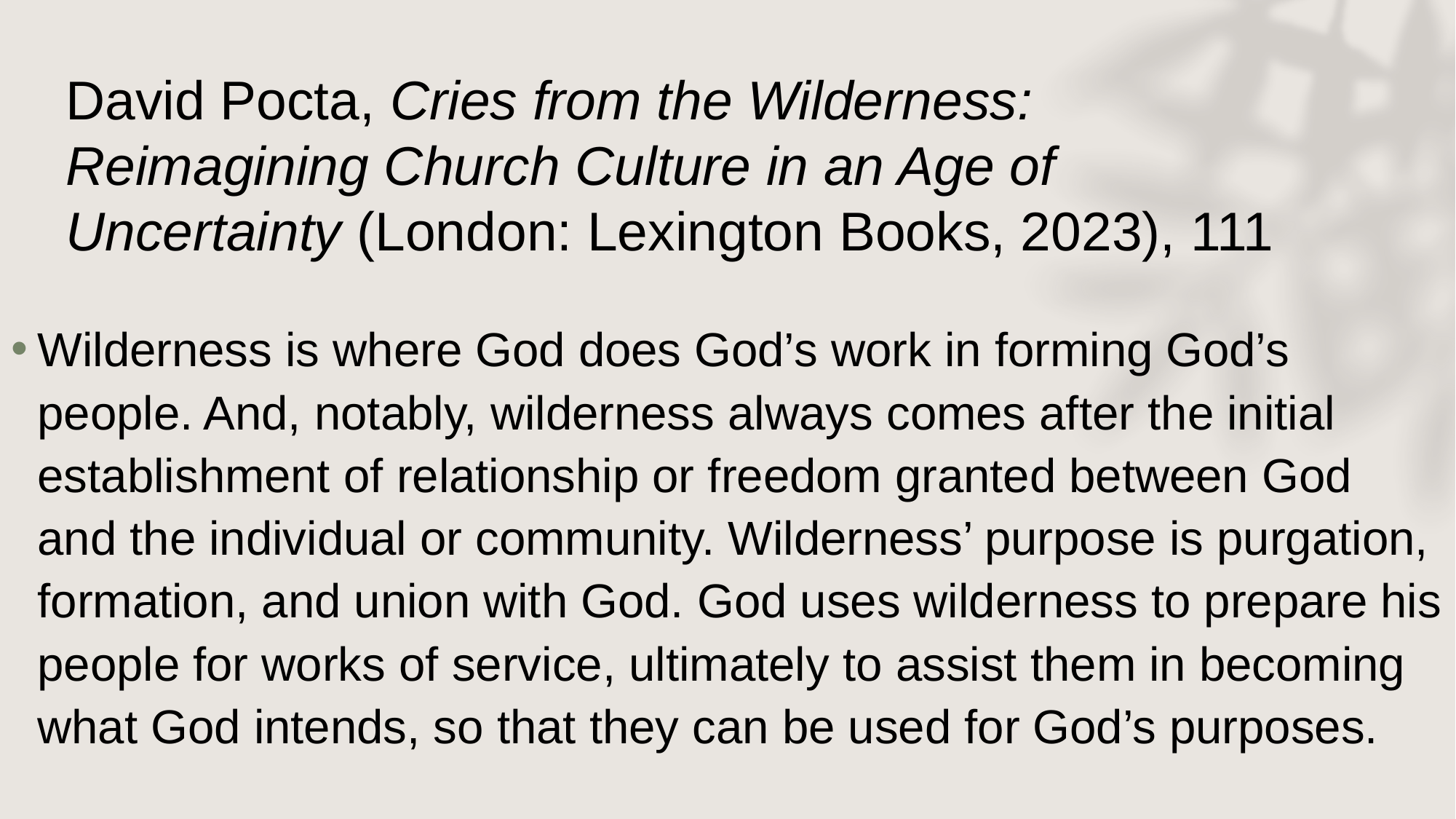

# David Pocta, Cries from the Wilderness: Reimagining Church Culture in an Age of Uncertainty (London: Lexington Books, 2023), 111
Wilderness is where God does God’s work in forming God’s people. And, notably, wilderness always comes after the initial establishment of relationship or freedom granted between God and the individual or community. Wilderness’ purpose is purgation, formation, and union with God. God uses wilderness to prepare his people for works of service, ultimately to assist them in becoming what God intends, so that they can be used for God’s purposes.